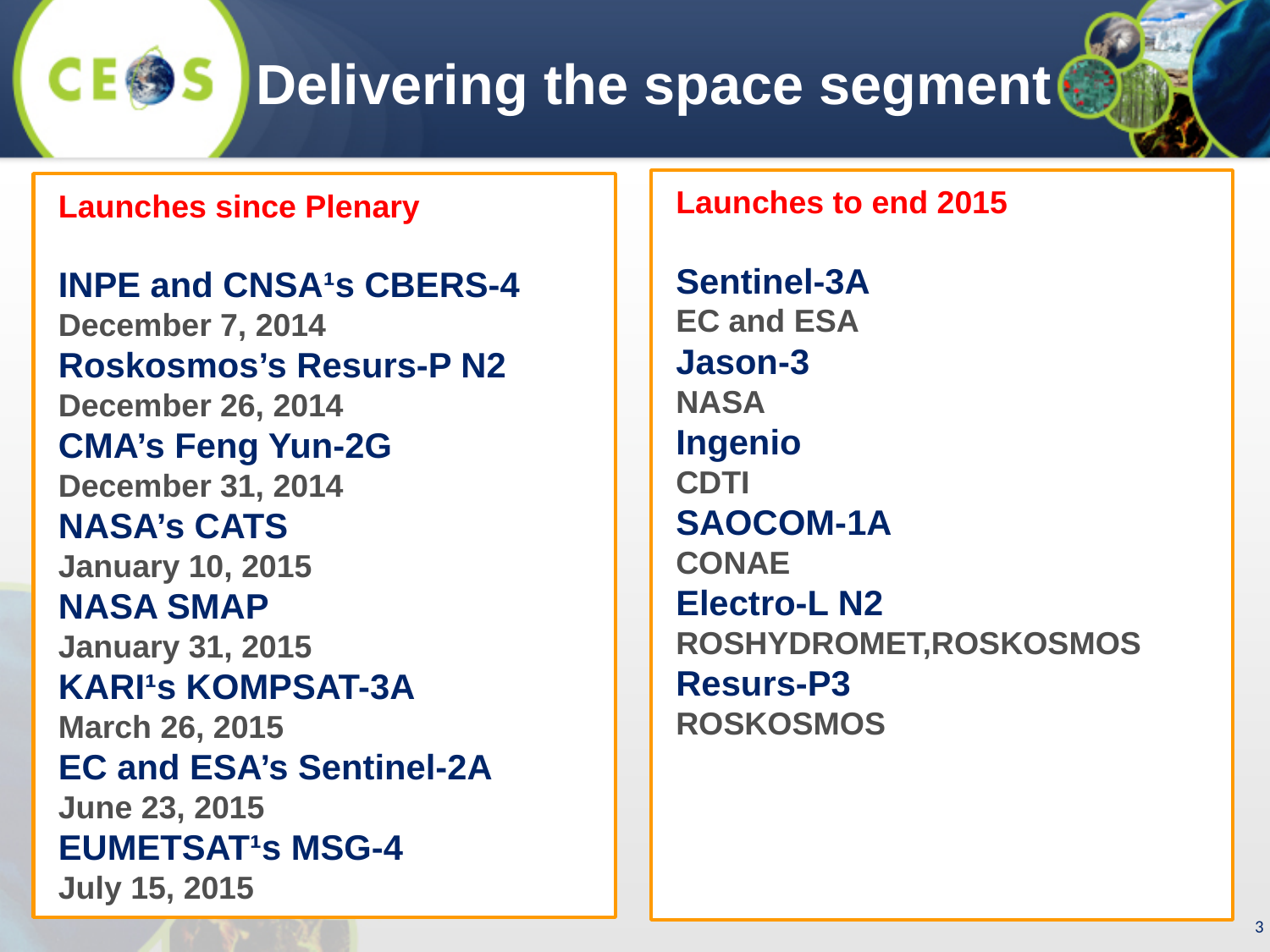

Delivering the space segment
Launches to end 2015

Sentinel-3A
EC and ESA
Jason-3
NASA
Ingenio
CDTI
SAOCOM-1A
CONAE
Electro-L N2
ROSHYDROMET,ROSKOSMOS
Resurs-P3
ROSKOSMOS

Launches since Plenary

INPE and CNSA¹s CBERS-4
December 7, 2014
Roskosmos’s Resurs-P N2
December 26, 2014
CMA’s Feng Yun-2G
December 31, 2014
NASA’s CATS
January 10, 2015
NASA SMAP
January 31, 2015
KARI¹s KOMPSAT-3A
March 26, 2015
EC and ESA’s Sentinel-2A
June 23, 2015
EUMETSAT¹s MSG-4
July 15, 2015
3